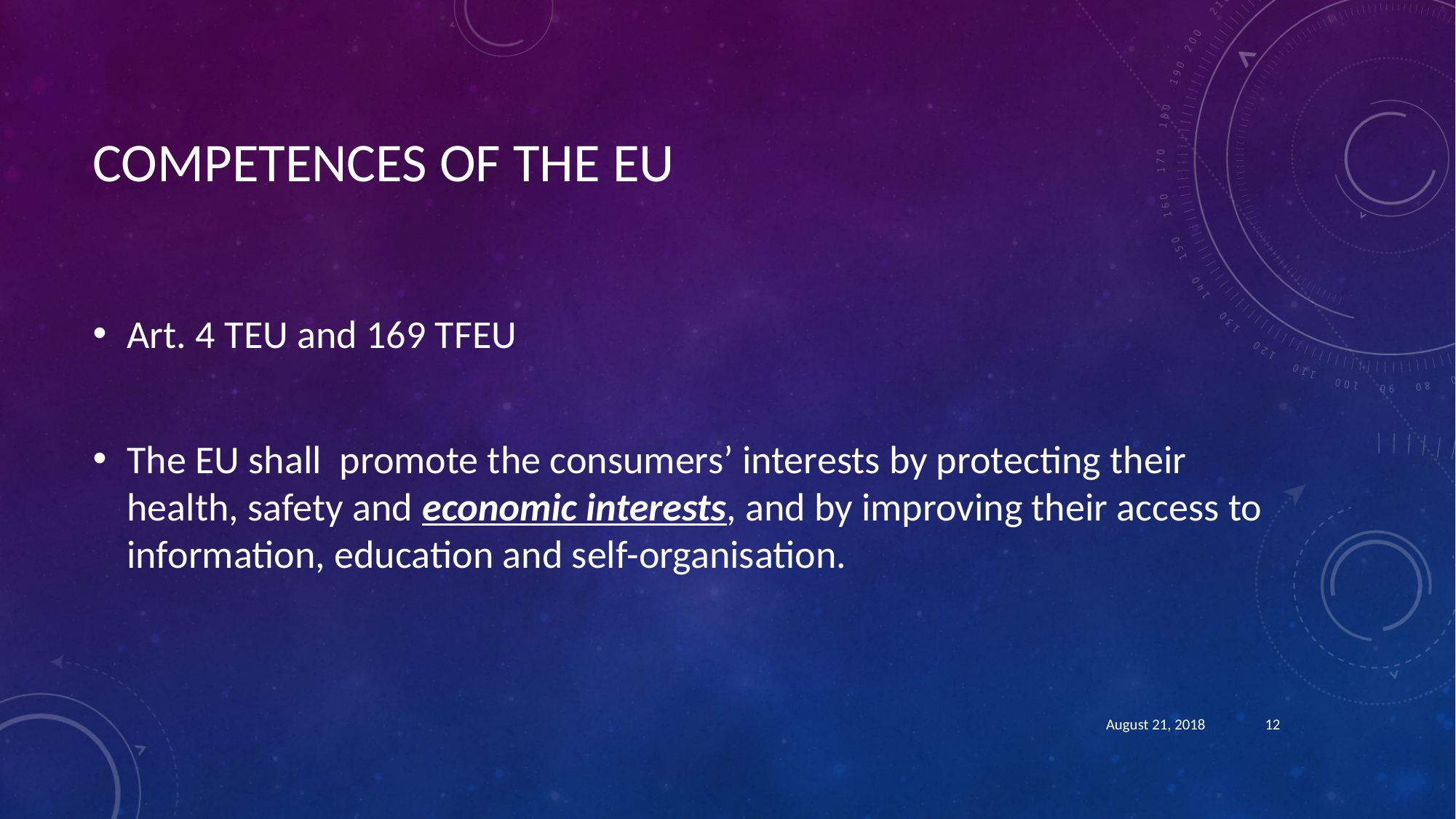

# Competences of the EU
Art. 4 TEU and 169 TFEU

The EU shall  promote the consumers’ interests by protecting their health, safety and economic interests, and by improving their access to information, education and self-organisation.

August 21, 2018
12